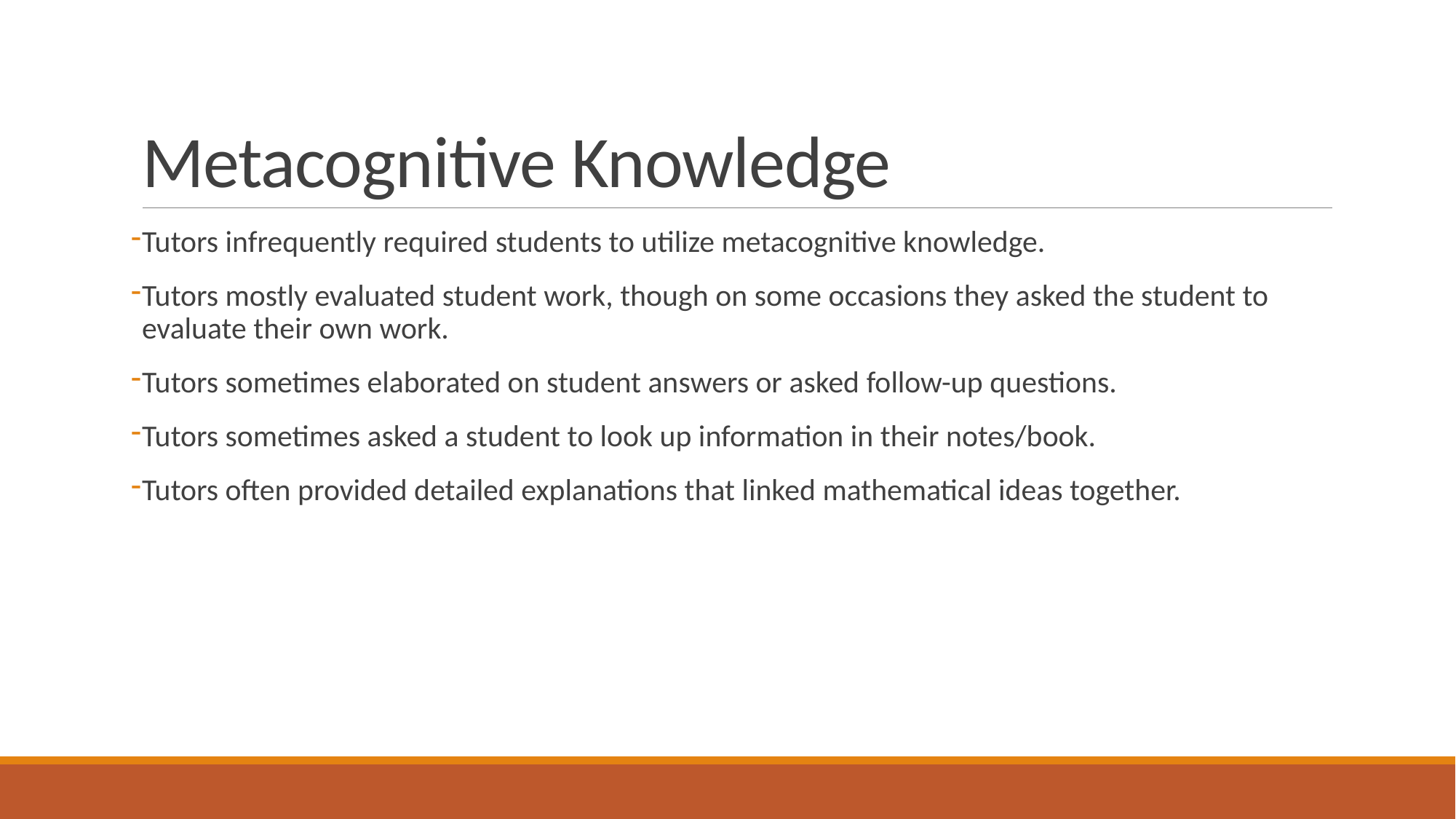

# Metacognitive Knowledge
Tutors infrequently required students to utilize metacognitive knowledge.
Tutors mostly evaluated student work, though on some occasions they asked the student to evaluate their own work.
Tutors sometimes elaborated on student answers or asked follow-up questions.
Tutors sometimes asked a student to look up information in their notes/book.
Tutors often provided detailed explanations that linked mathematical ideas together.